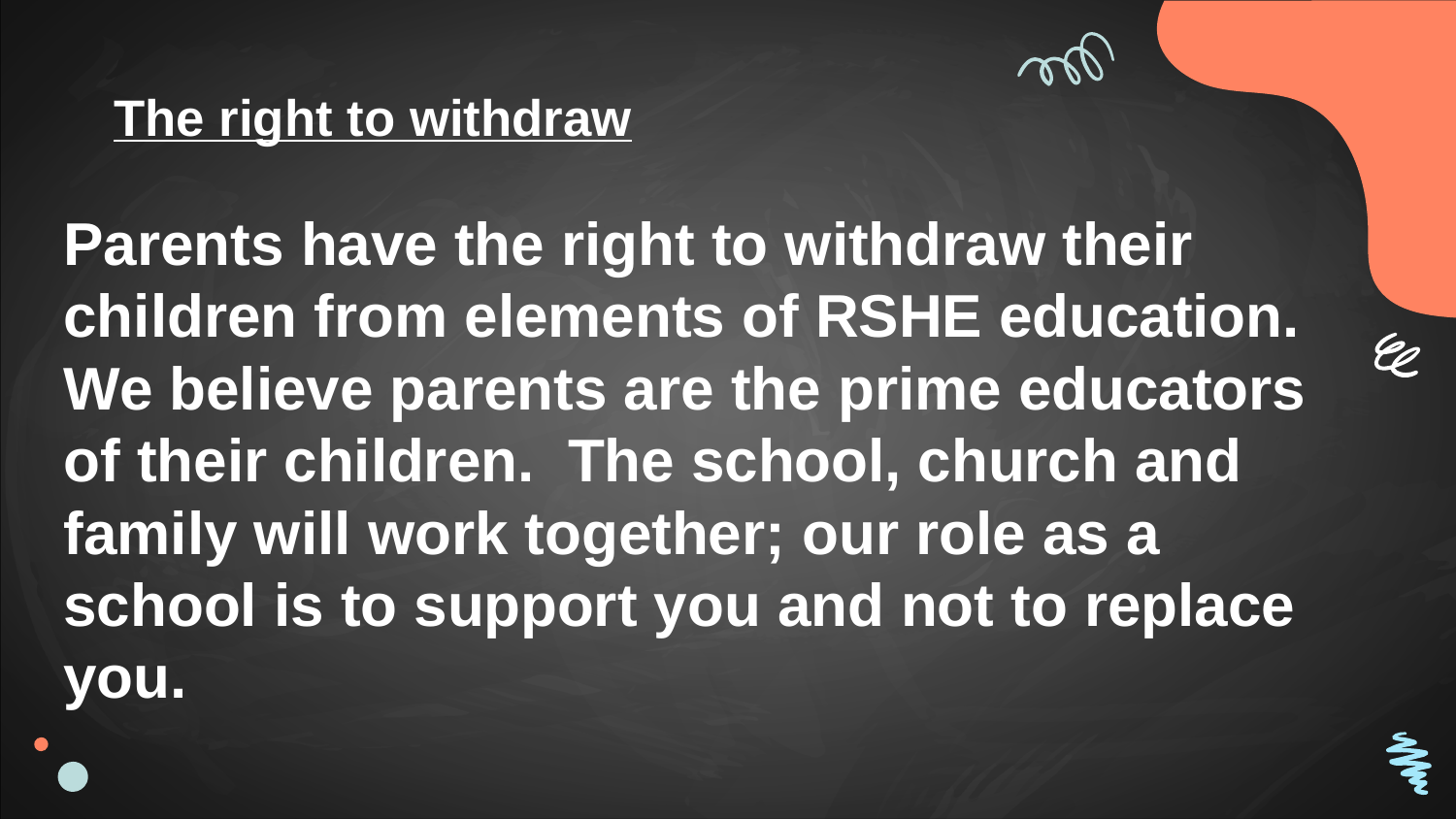

# The right to withdraw
Parents have the right to withdraw their children from elements of RSHE education. We believe parents are the prime educators of their children.  The school, church and family will work together; our role as a school is to support you and not to replace you.